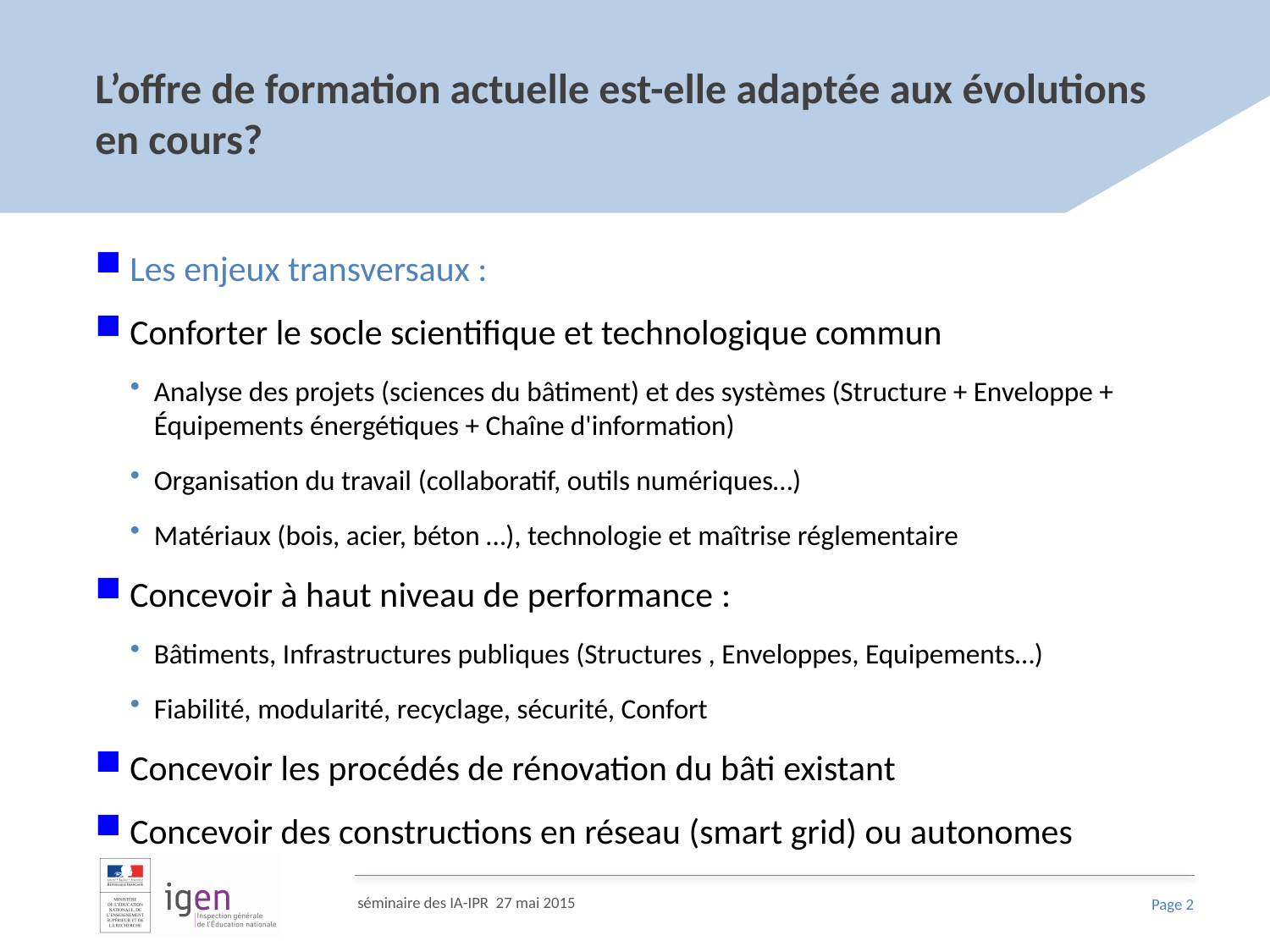

# L’offre de formation actuelle est-elle adaptée aux évolutions en cours?
Les enjeux transversaux :
Conforter le socle scientifique et technologique commun
Analyse des projets (sciences du bâtiment) et des systèmes (Structure + Enveloppe + Équipements énergétiques + Chaîne d'information)
Organisation du travail (collaboratif, outils numériques…)
Matériaux (bois, acier, béton …), technologie et maîtrise réglementaire
Concevoir à haut niveau de performance :
Bâtiments, Infrastructures publiques (Structures , Enveloppes, Equipements…)
Fiabilité, modularité, recyclage, sécurité, Confort
Concevoir les procédés de rénovation du bâti existant
Concevoir des constructions en réseau (smart grid) ou autonomes
séminaire des IA-IPR  27 mai 2015